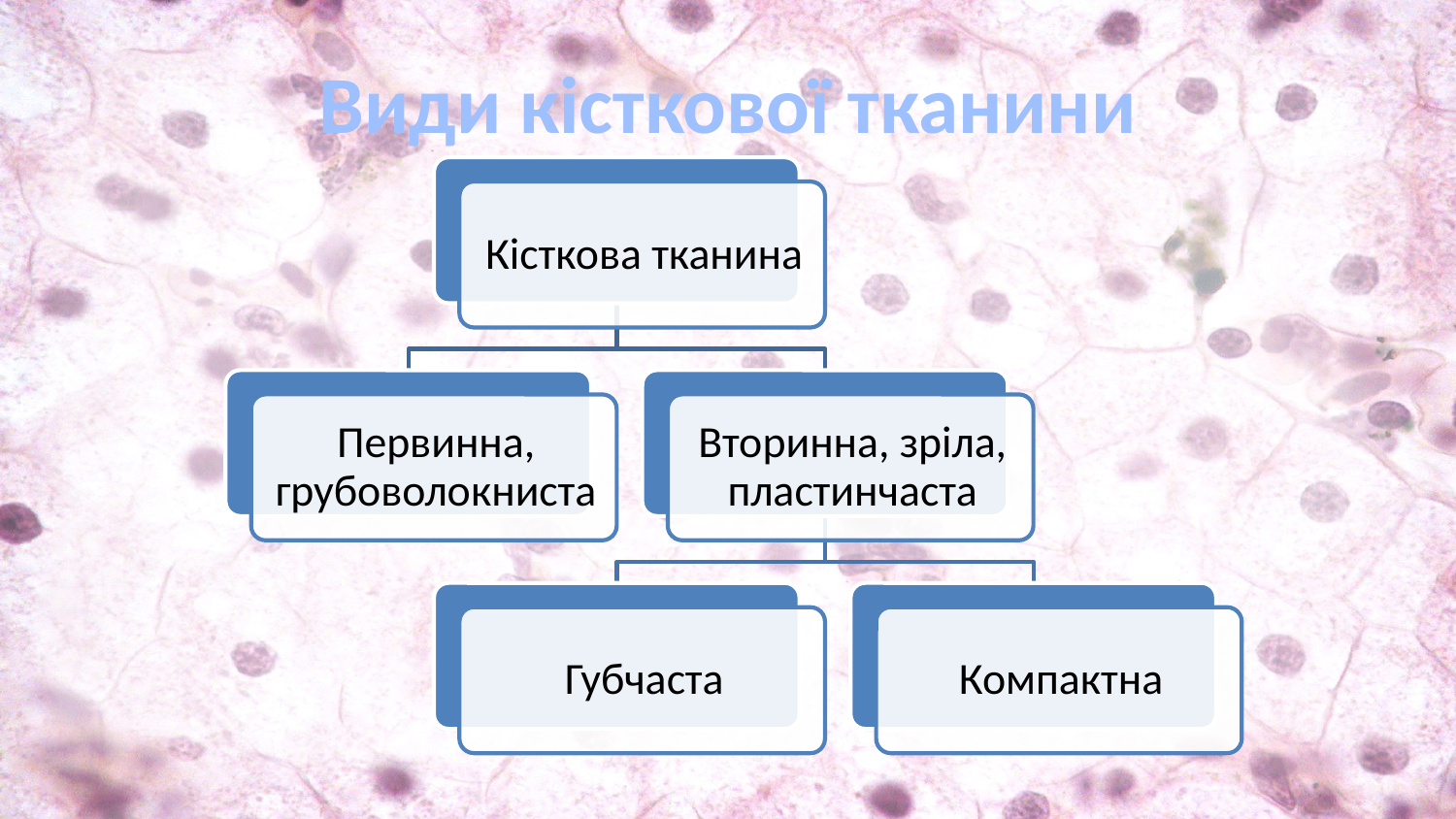

# Види кісткової тканини
Кісткова тканина
Первинна, грубоволокниста
Вторинна, зріла, пластинчаста
Губчаста
Компактна